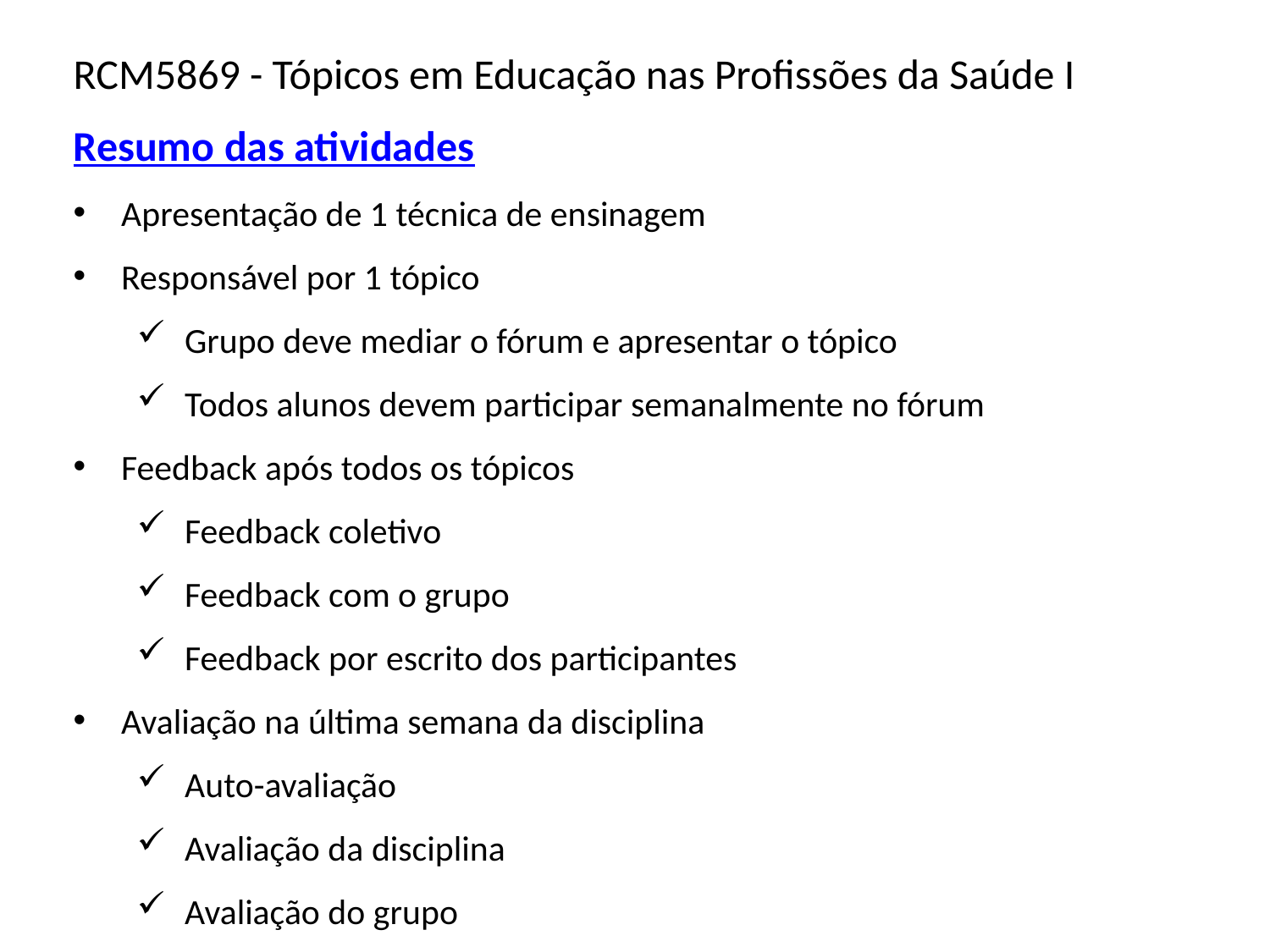

RCM5869 - Tópicos em Educação nas Profissões da Saúde I
Resumo das atividades
Apresentação de 1 técnica de ensinagem
Responsável por 1 tópico
Grupo deve mediar o fórum e apresentar o tópico
Todos alunos devem participar semanalmente no fórum
Feedback após todos os tópicos
Feedback coletivo
Feedback com o grupo
Feedback por escrito dos participantes
Avaliação na última semana da disciplina
Auto-avaliação
Avaliação da disciplina
Avaliação do grupo